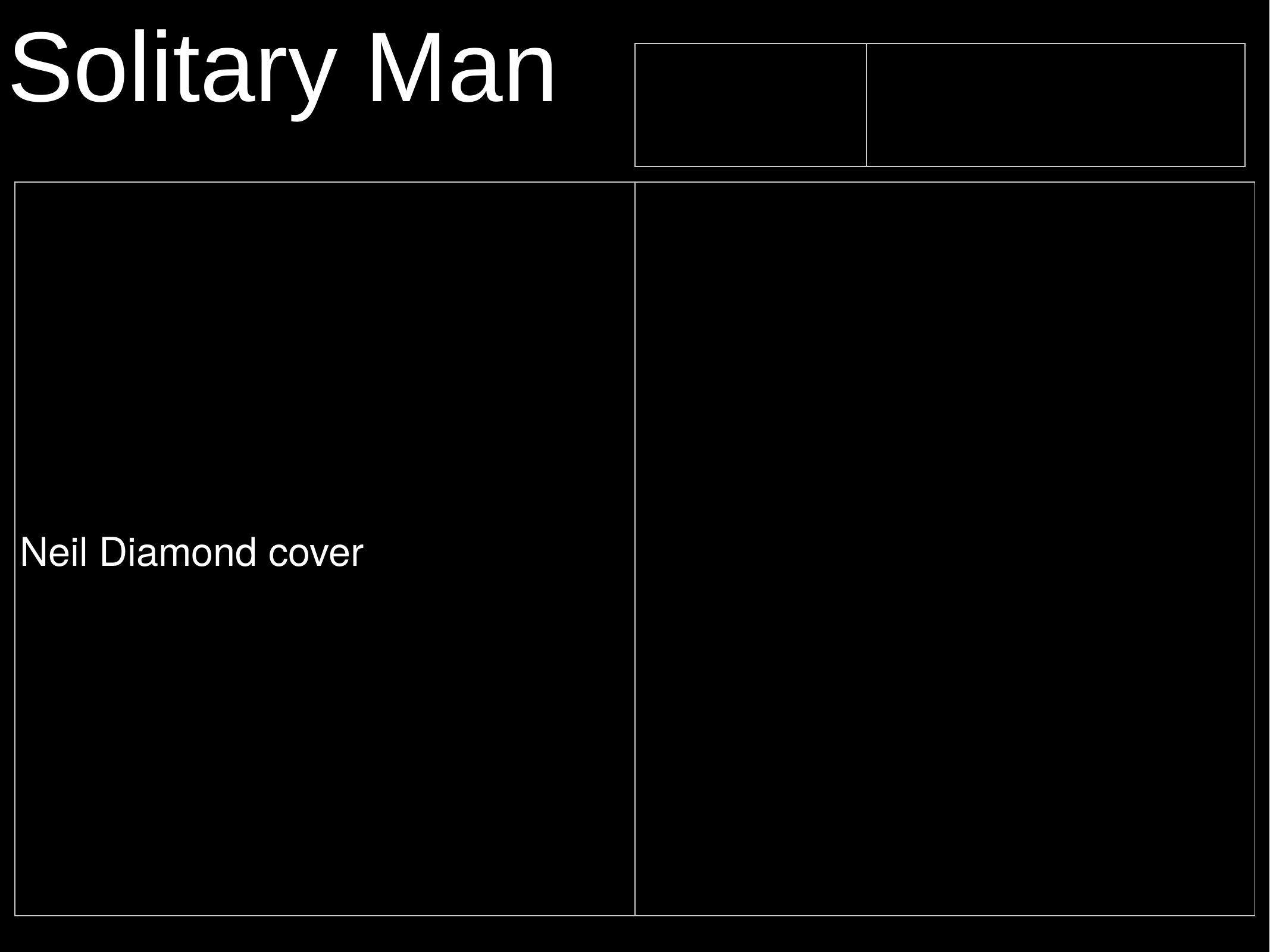

Solitary Man
|  |  |
| --- | --- |
| Neil Diamond cover |  |
| --- | --- |